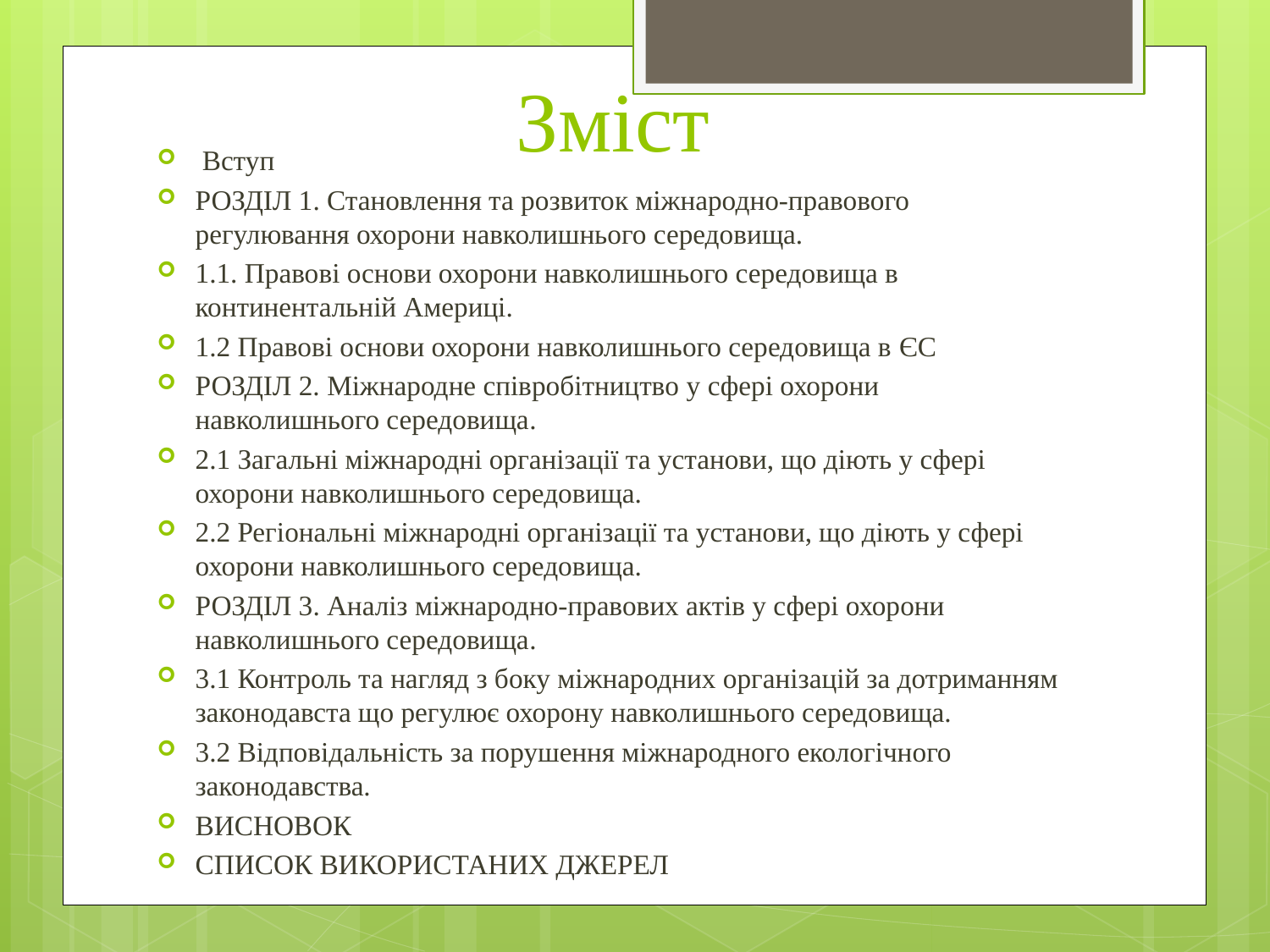

# Зміст
 Вступ
РОЗДІЛ 1. Становлення та розвиток міжнародно-правового регулювання охорони навколишнього середовища.
1.1. Правові основи охорони навколишнього середовища в континентальній Америці.
1.2 Правові основи охорони навколишнього середовища в ЄС
РОЗДІЛ 2. Міжнародне співробітництво у сфері охорони навколишнього середовища.
2.1 Загальні міжнародні організації та установи, що діють у сфері охорони навколишнього середовища.
2.2 Регіональні міжнародні організації та установи, що діють у сфері охорони навколишнього середовища.
РОЗДІЛ 3. Аналіз міжнародно-правових актів у сфері охорони навколишнього середовища.
3.1 Контроль та нагляд з боку міжнародних організацій за дотриманням законодавста що регулює охорону навколишнього середовища.
3.2 Відповідальність за порушення міжнародного екологічного законодавства.
ВИСНОВОК
СПИСОК ВИКОРИСТАНИХ ДЖЕРЕЛ